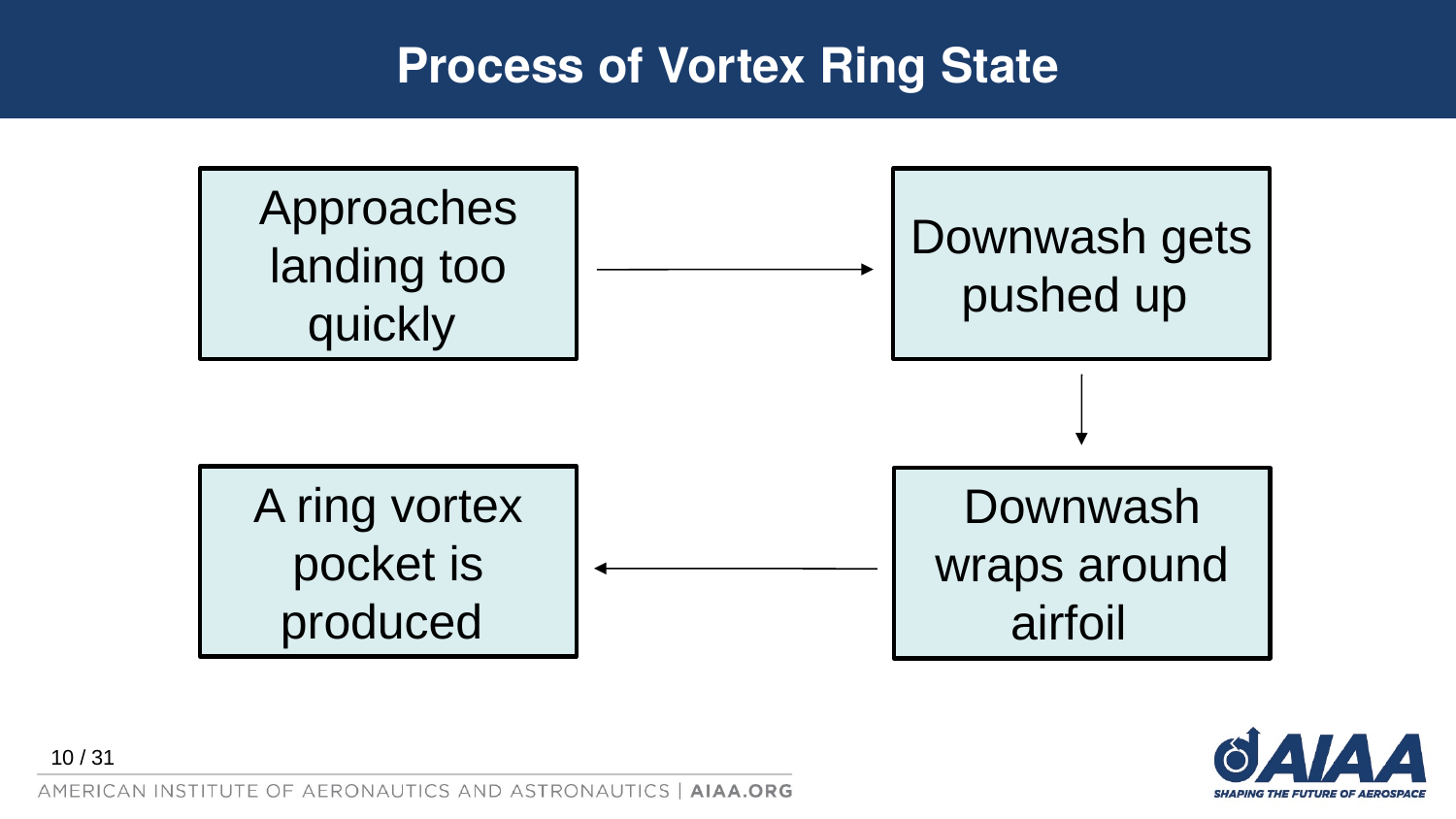

# Process of Vortex Ring State
Downwash gets pushed up
Approaches landing too quickly
A ring vortex pocket is produced
Downwash wraps around airfoil
10 / 31